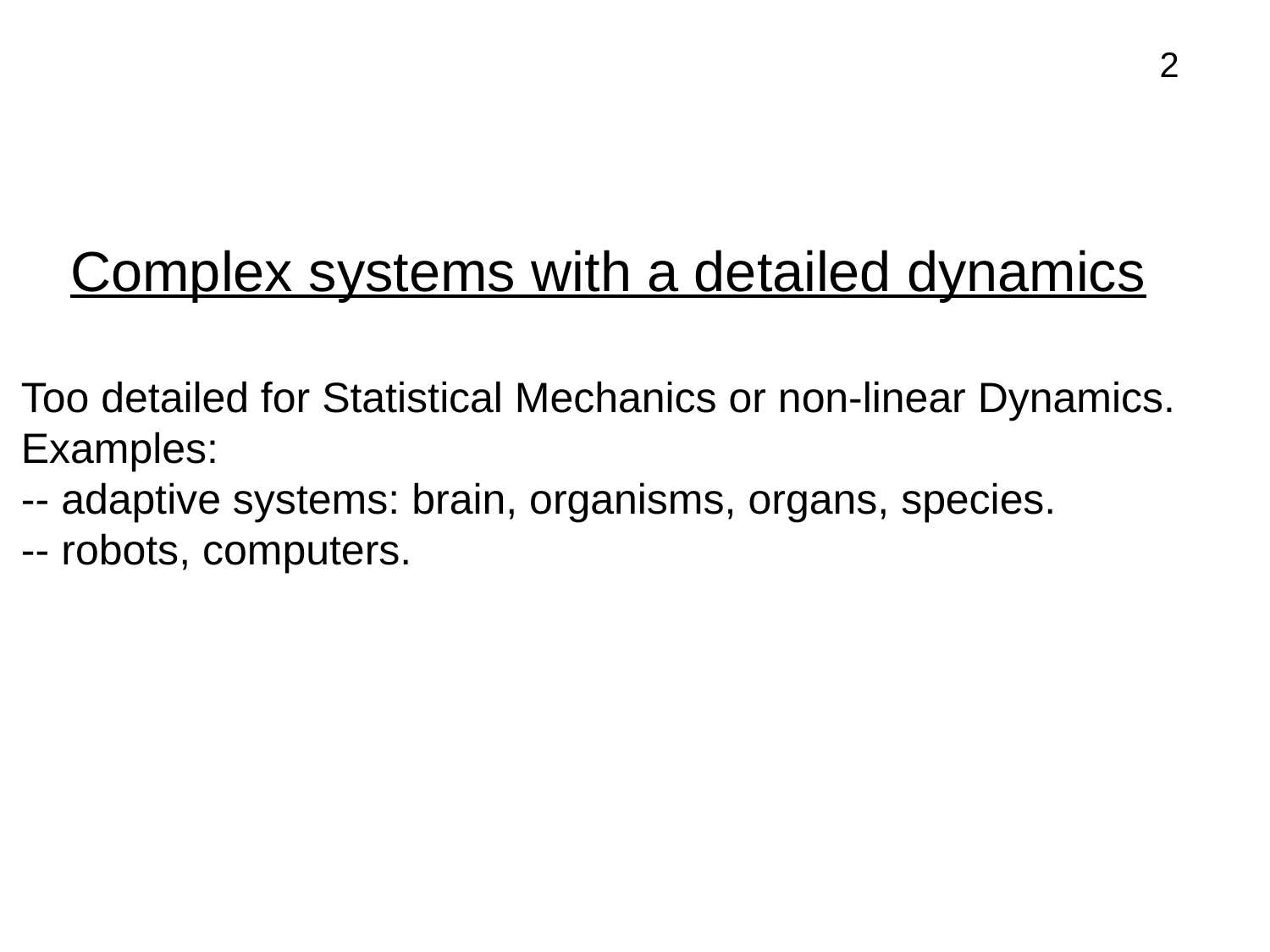

2
Complex systems with a detailed dynamics

Too detailed for Statistical Mechanics or non-linear Dynamics.
Examples:
-- adaptive systems: brain, organisms, organs, species.
-- robots, computers.